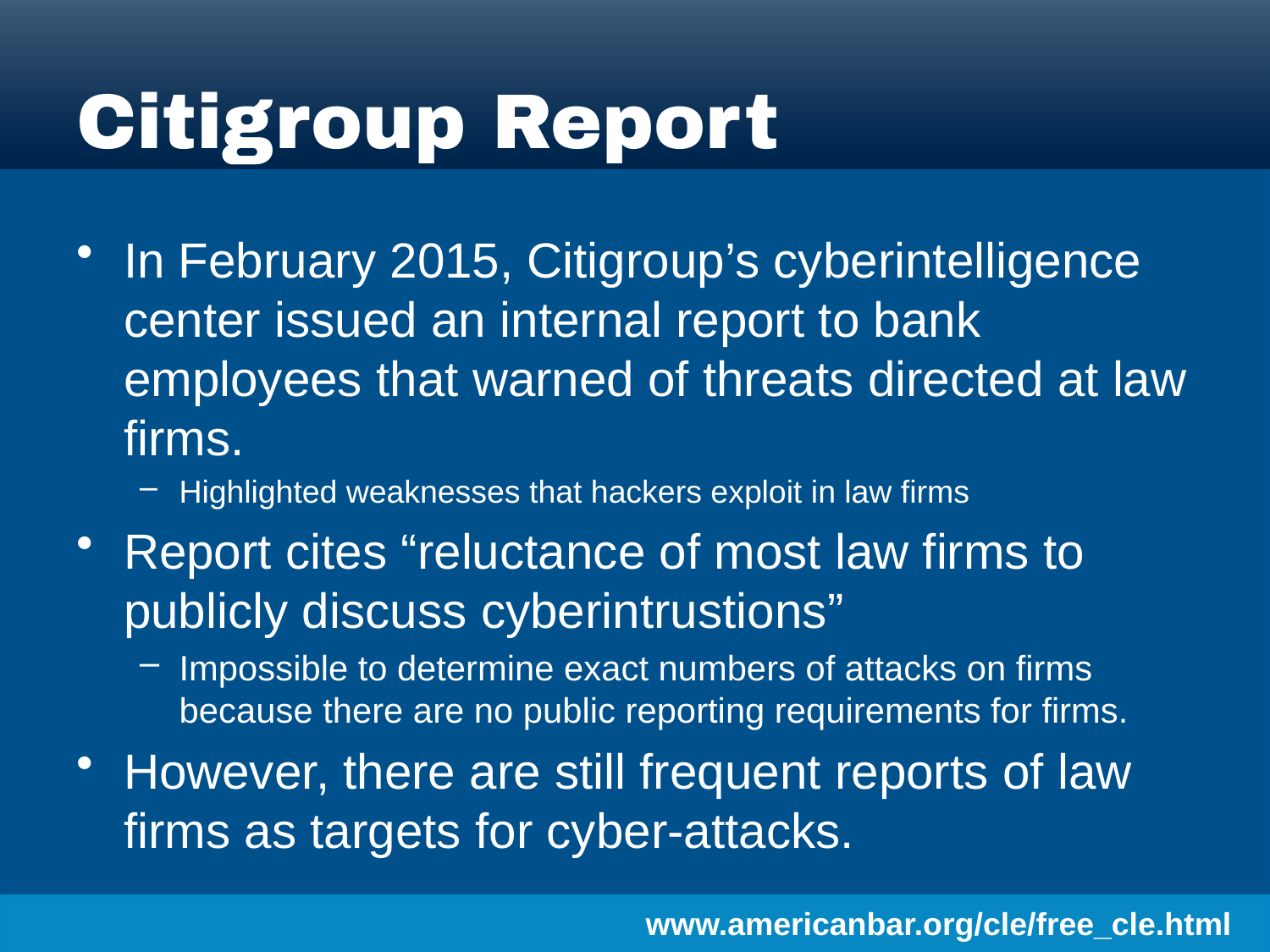

# Citigroup Report
In February 2015, Citigroup’s cyberintelligence center issued an internal report to bank employees that warned of threats directed at law firms.
Highlighted weaknesses that hackers exploit in law firms
Report cites “reluctance of most law firms to publicly discuss cyberintrustions”
Impossible to determine exact numbers of attacks on firms because there are no public reporting requirements for firms.
However, there are still frequent reports of law firms as targets for cyber-attacks.